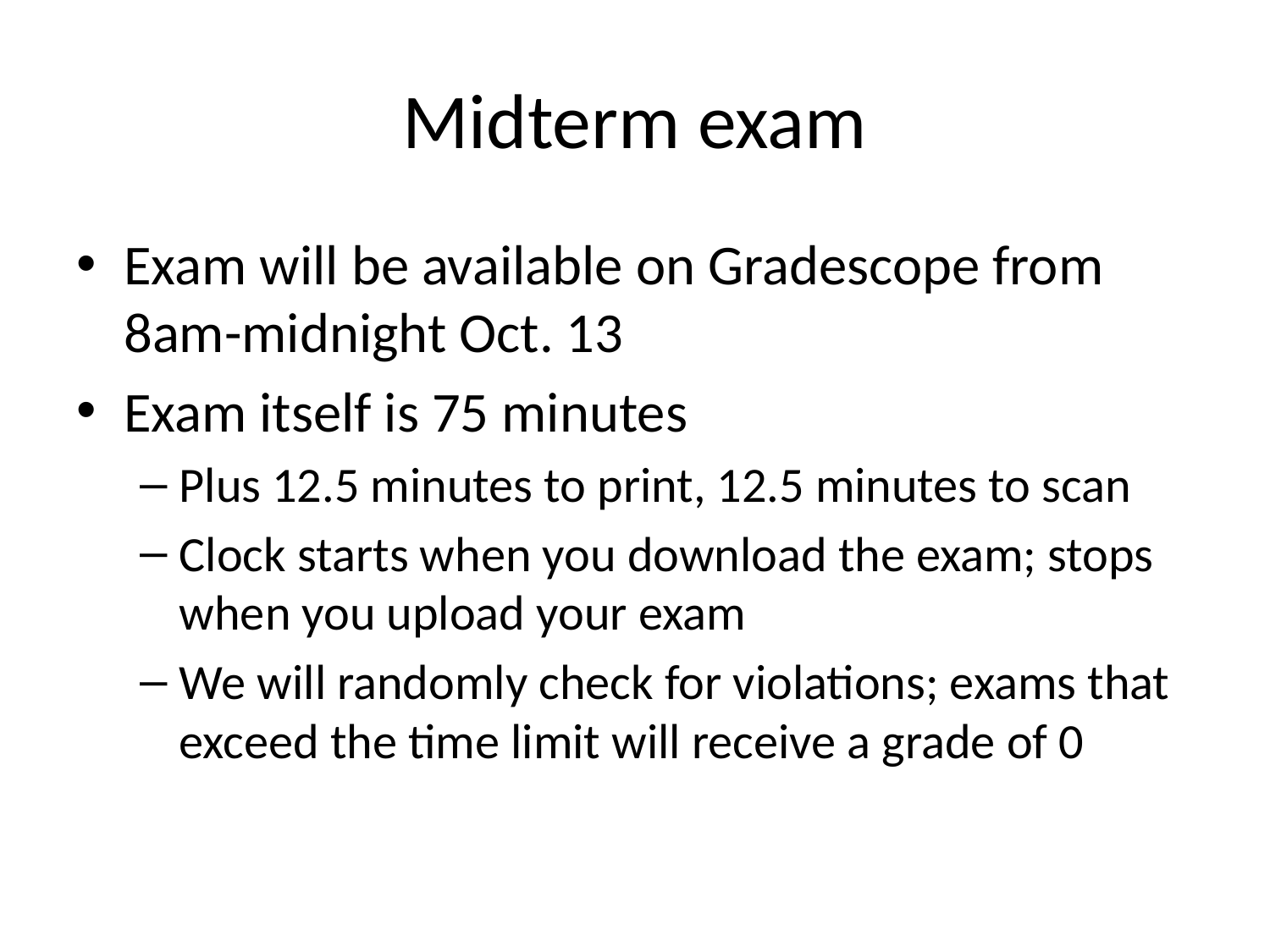

# Midterm exam
Exam will be available on Gradescope from 8am-midnight Oct. 13
Exam itself is 75 minutes
Plus 12.5 minutes to print, 12.5 minutes to scan
Clock starts when you download the exam; stops when you upload your exam
We will randomly check for violations; exams that exceed the time limit will receive a grade of 0